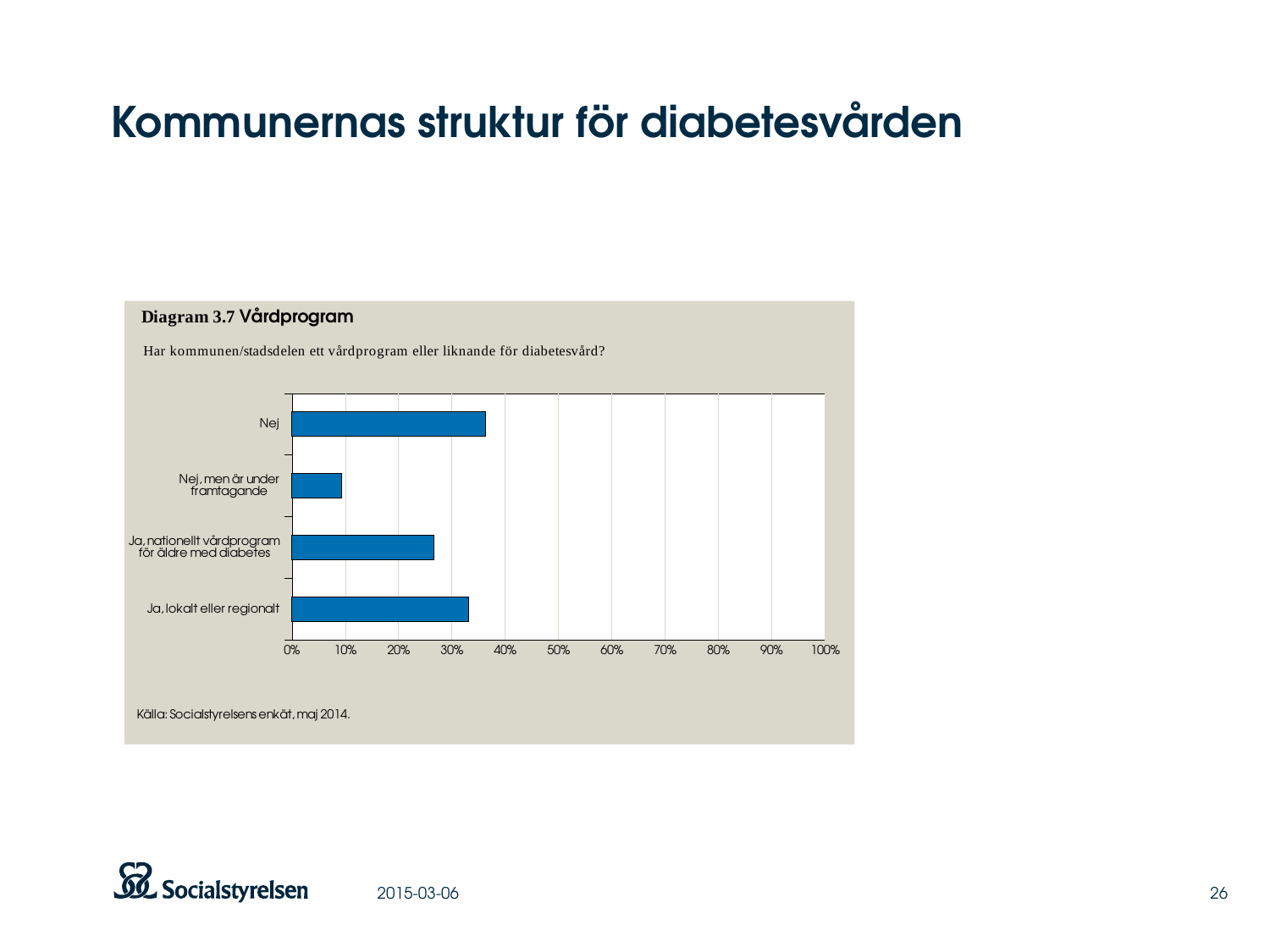

# Kommunernas struktur för diabetesvården

### Chart

| Category |  |
|---|---|
| Ja, lokalt eller regionalt | 0.33203125 |
| Ja, nationellt vårdprogram för äldre med diabetes | 0.265625 |
| Nej, men är under framtagande | 0.09375 |
| Nej | 0.36328125 |
2015-03-06

26